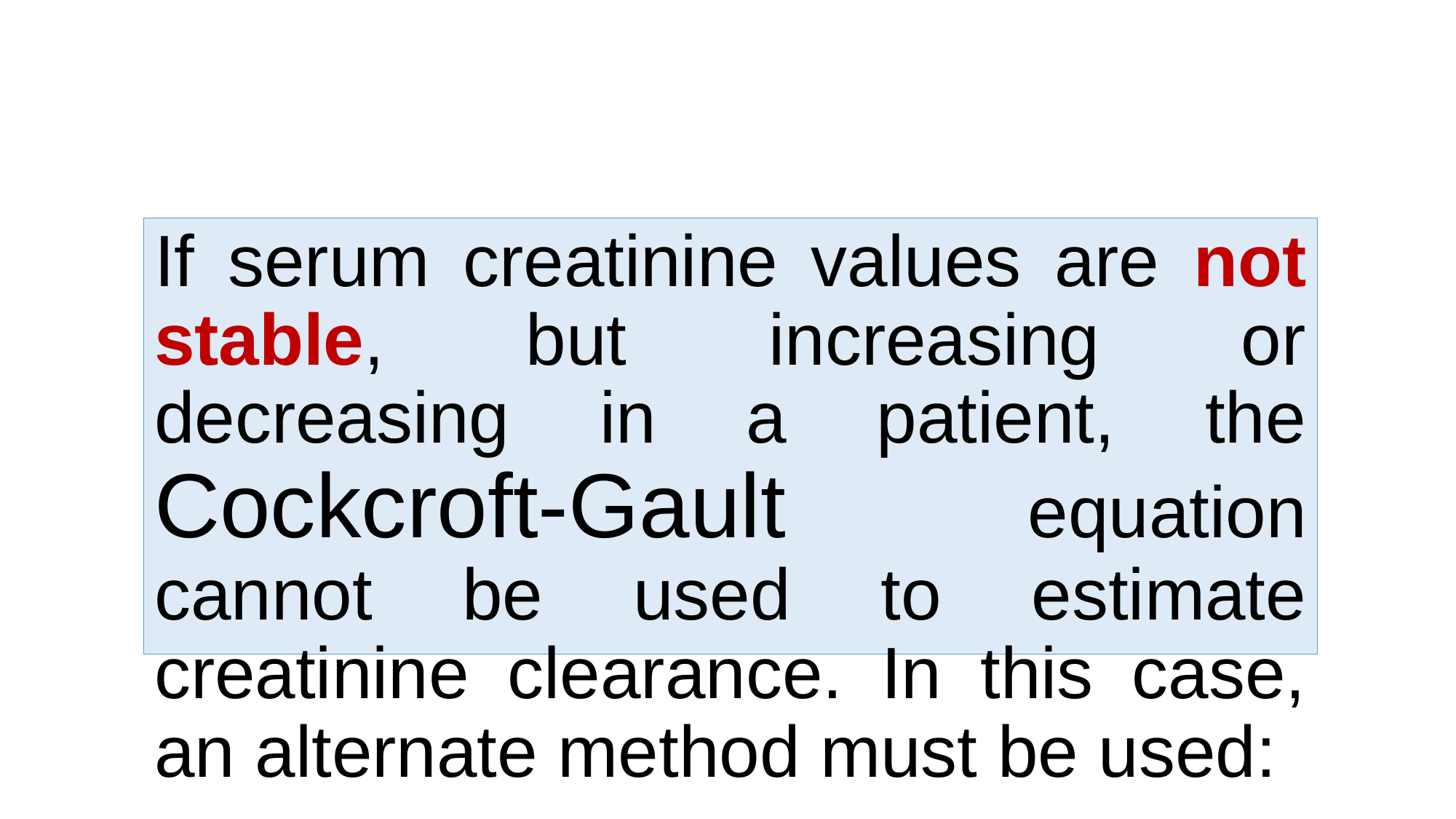

If serum creatinine values are not stable, but increasing or decreasing in a patient, the Cockcroft-Gault equation cannot be used to estimate creatinine clearance. In this case, an alternate method must be used: